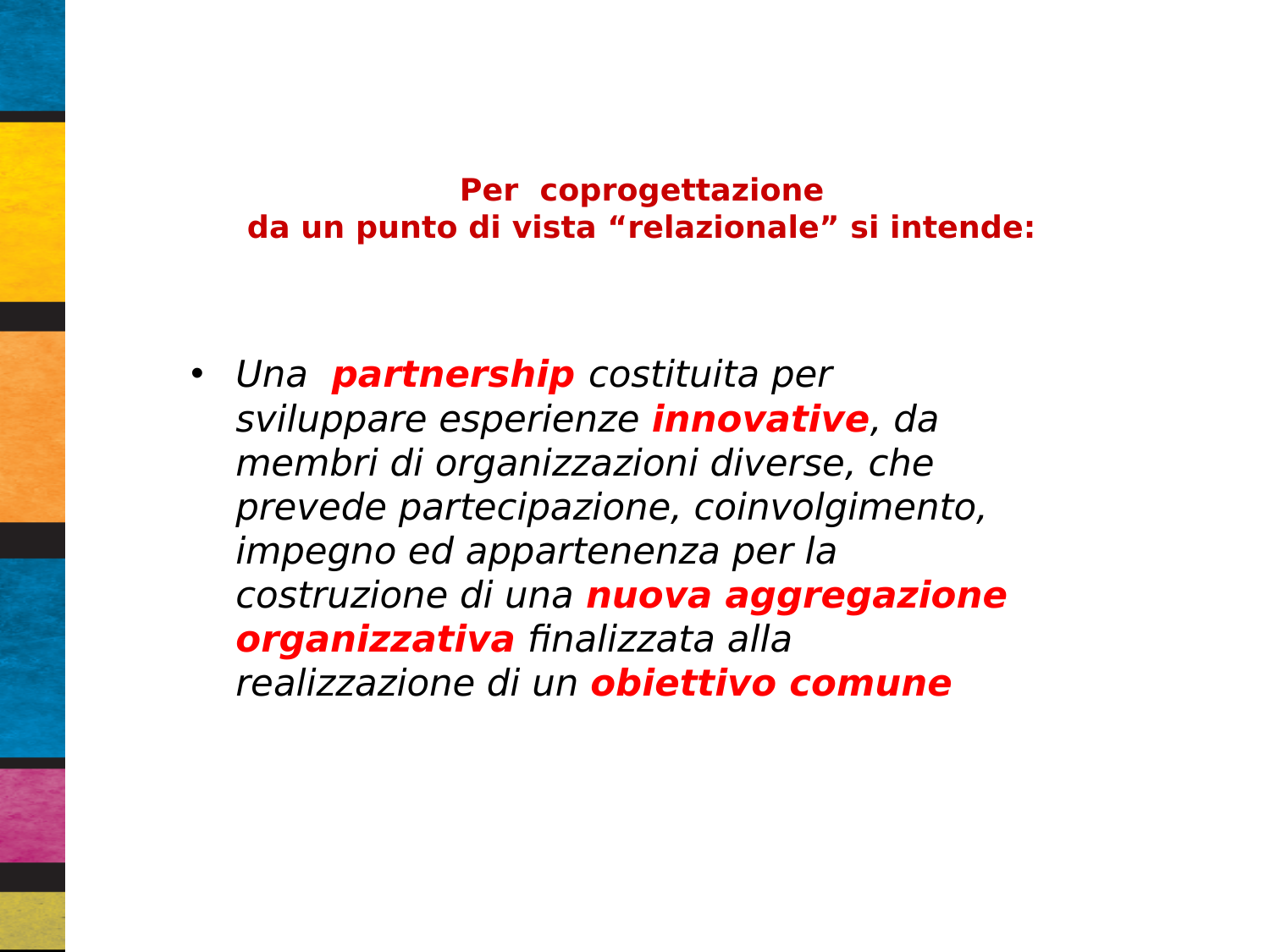

# Per  coprogettazione da un punto di vista “relazionale” si intende:
Una  partnership costituita per sviluppare esperienze innovative, da membri di organizzazioni diverse, che prevede partecipazione, coinvolgimento, impegno ed appartenenza per la costruzione di una nuova aggregazione organizzativa finalizzata alla realizzazione di un obiettivo comune